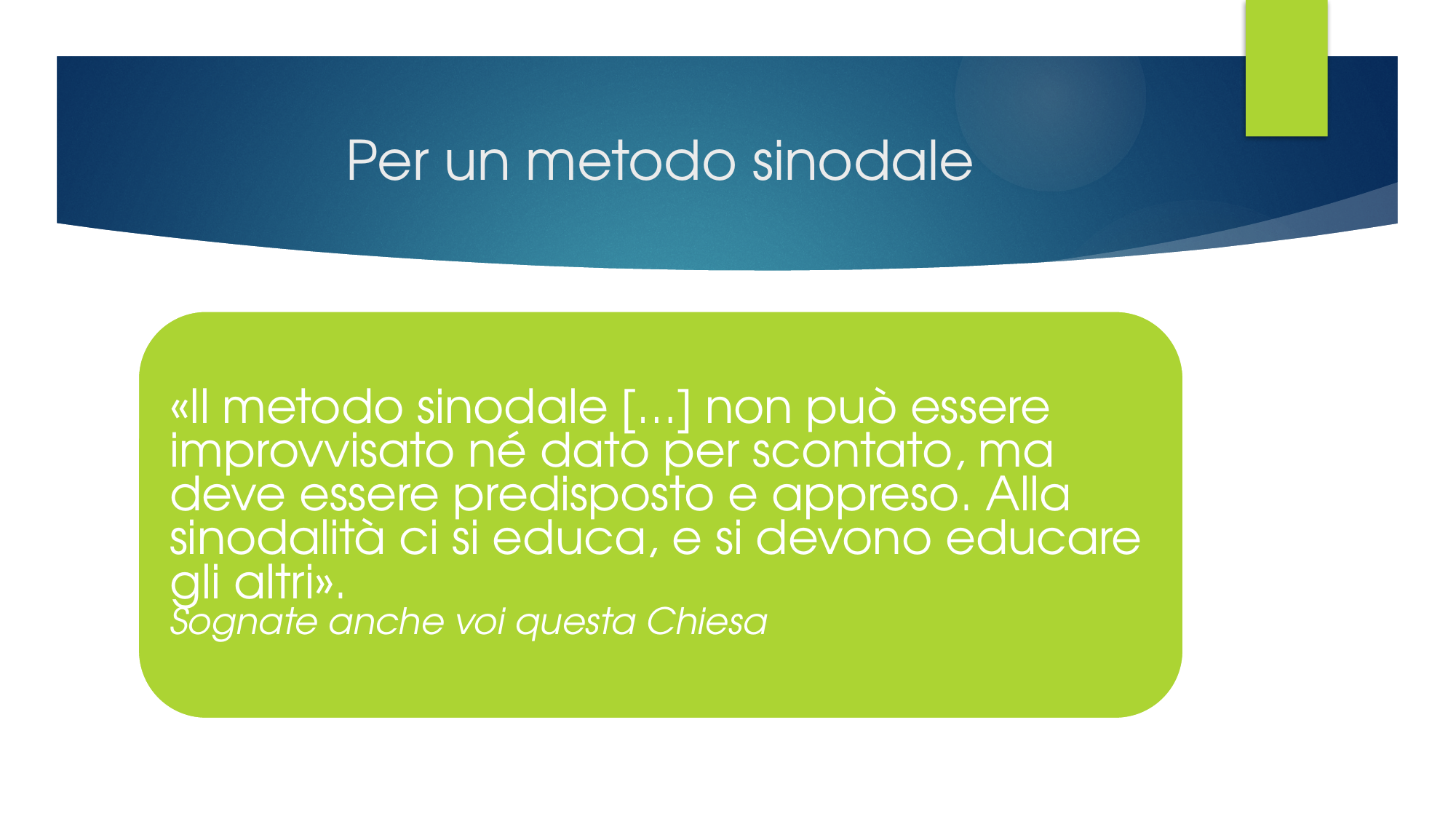

# Per un metodo sinodale
«Il metodo sinodale […] non può essere improvvisato né dato per scontato, ma deve essere predisposto e appreso. Alla sinodalità ci si educa, e si devono educare gli altri».
Sognate anche voi questa Chiesa